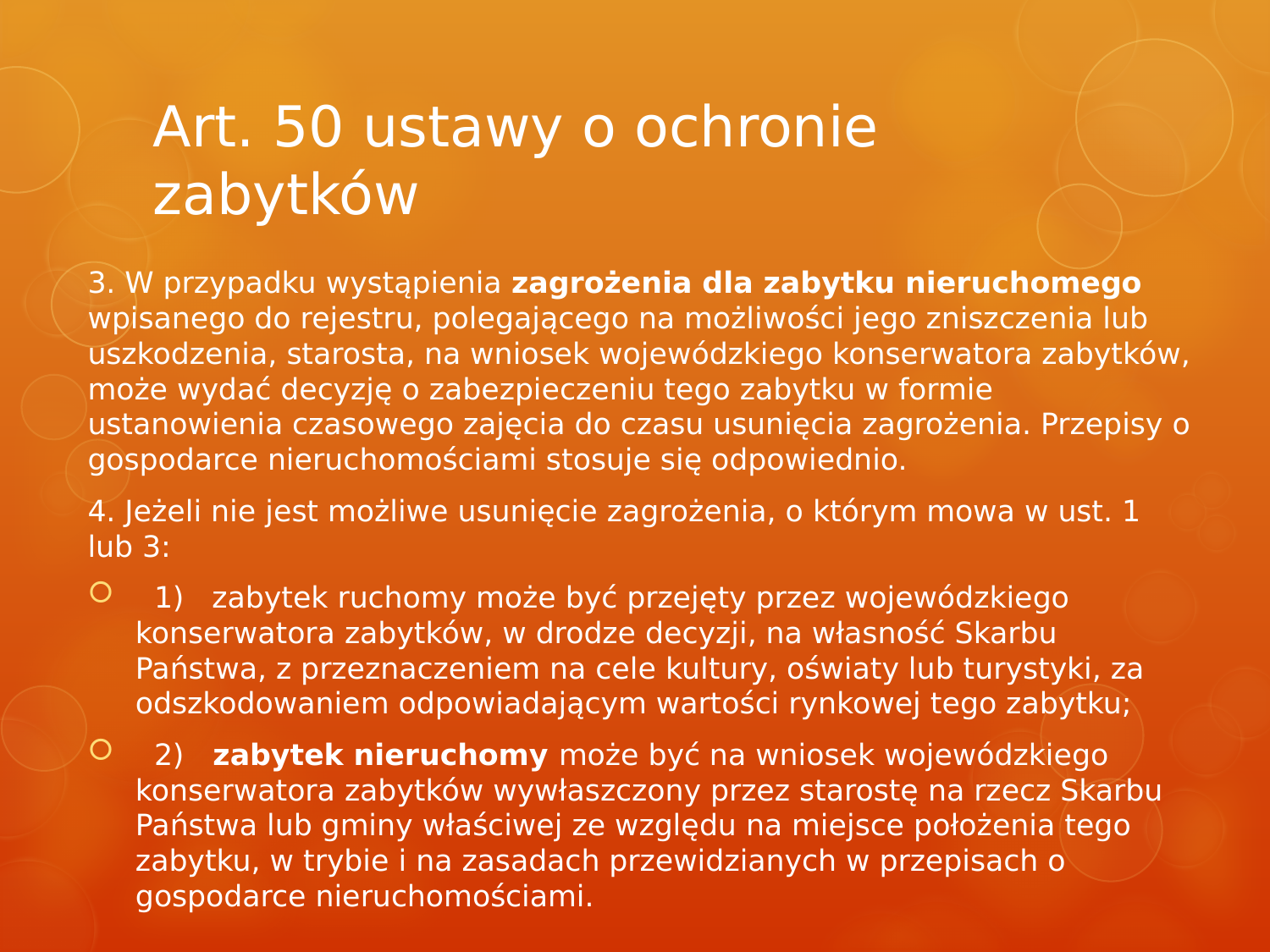

# Art. 50 ustawy o ochronie zabytków
3. W przypadku wystąpienia zagrożenia dla zabytku nieruchomego wpisanego do rejestru, polegającego na możliwości jego zniszczenia lub uszkodzenia, starosta, na wniosek wojewódzkiego konserwatora zabytków, może wydać decyzję o zabezpieczeniu tego zabytku w formie ustanowienia czasowego zajęcia do czasu usunięcia zagrożenia. Przepisy o gospodarce nieruchomościami stosuje się odpowiednio.
4. Jeżeli nie jest możliwe usunięcie zagrożenia, o którym mowa w ust. 1 lub 3:
  1)   zabytek ruchomy może być przejęty przez wojewódzkiego konserwatora zabytków, w drodze decyzji, na własność Skarbu Państwa, z przeznaczeniem na cele kultury, oświaty lub turystyki, za odszkodowaniem odpowiadającym wartości rynkowej tego zabytku;
  2)   zabytek nieruchomy może być na wniosek wojewódzkiego konserwatora zabytków wywłaszczony przez starostę na rzecz Skarbu Państwa lub gminy właściwej ze względu na miejsce położenia tego zabytku, w trybie i na zasadach przewidzianych w przepisach o gospodarce nieruchomościami.